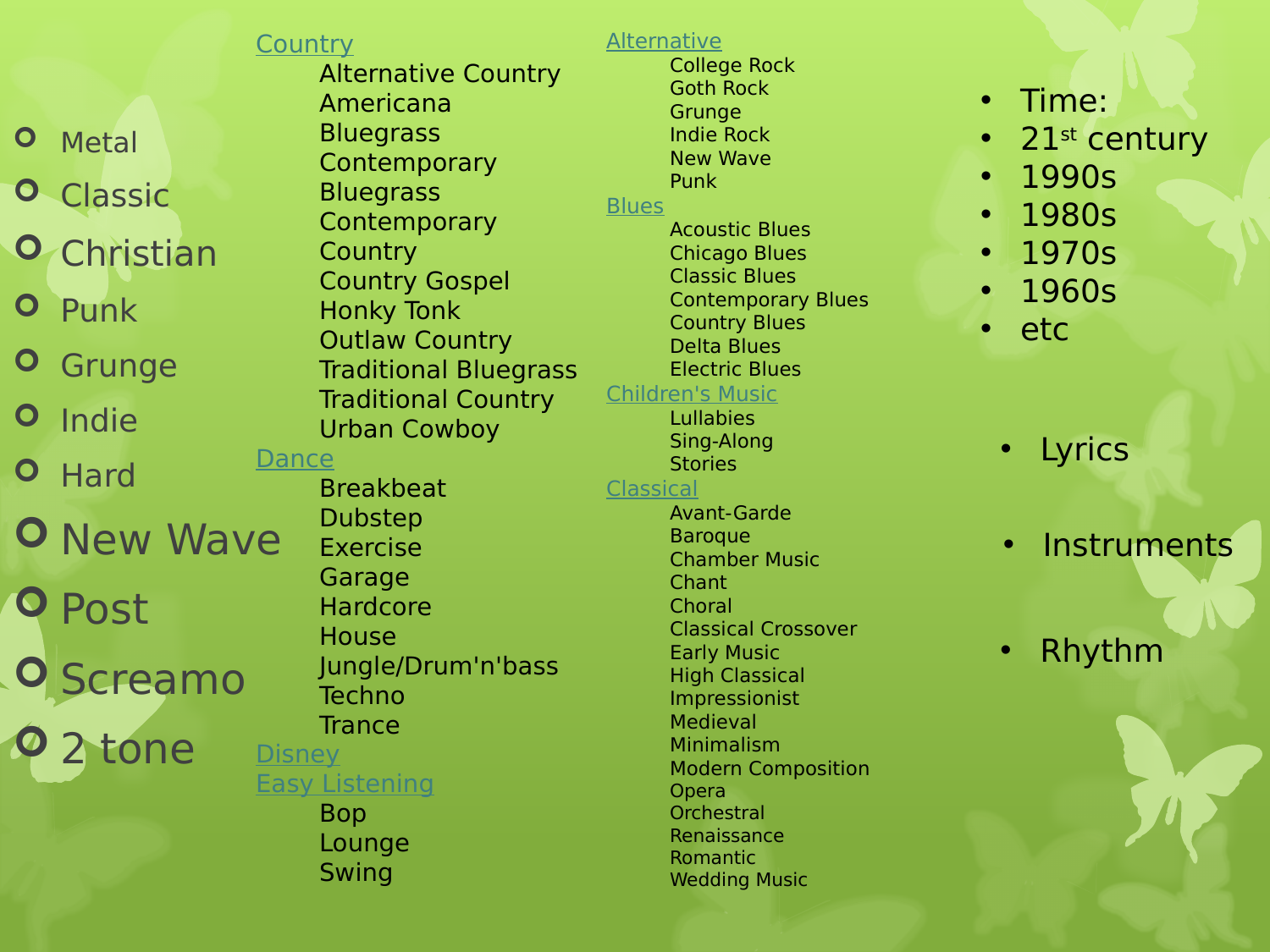

Alternative
College Rock
Goth Rock
Grunge
Indie Rock
New Wave
Punk
Blues
Acoustic Blues
Chicago Blues
Classic Blues
Contemporary Blues
Country Blues
Delta Blues
Electric Blues
Children's Music
Lullabies
Sing-Along
Stories
Classical
Avant-Garde
Baroque
Chamber Music
Chant
Choral
Classical Crossover
Early Music
High Classical
Impressionist
Medieval
Minimalism
Modern Composition
Opera
Orchestral
Renaissance
Romantic
Wedding Music

Country
Alternative Country
Americana
Bluegrass
Contemporary Bluegrass
Contemporary Country
Country Gospel
Honky Tonk
Outlaw Country
Traditional Bluegrass
Traditional Country
Urban Cowboy
Dance
Breakbeat
Dubstep
Exercise
Garage
Hardcore
House
Jungle/Drum'n'bass
Techno
Trance
Disney
Easy Listening
Bop
Lounge
Swing

Time:
21st century
1990s
1980s
1970s
1960s
etc
Metal
Classic
Christian
Punk
Grunge
Indie
Hard
New Wave
Post
Screamo
2 tone
Lyrics
Instruments
Rhythm